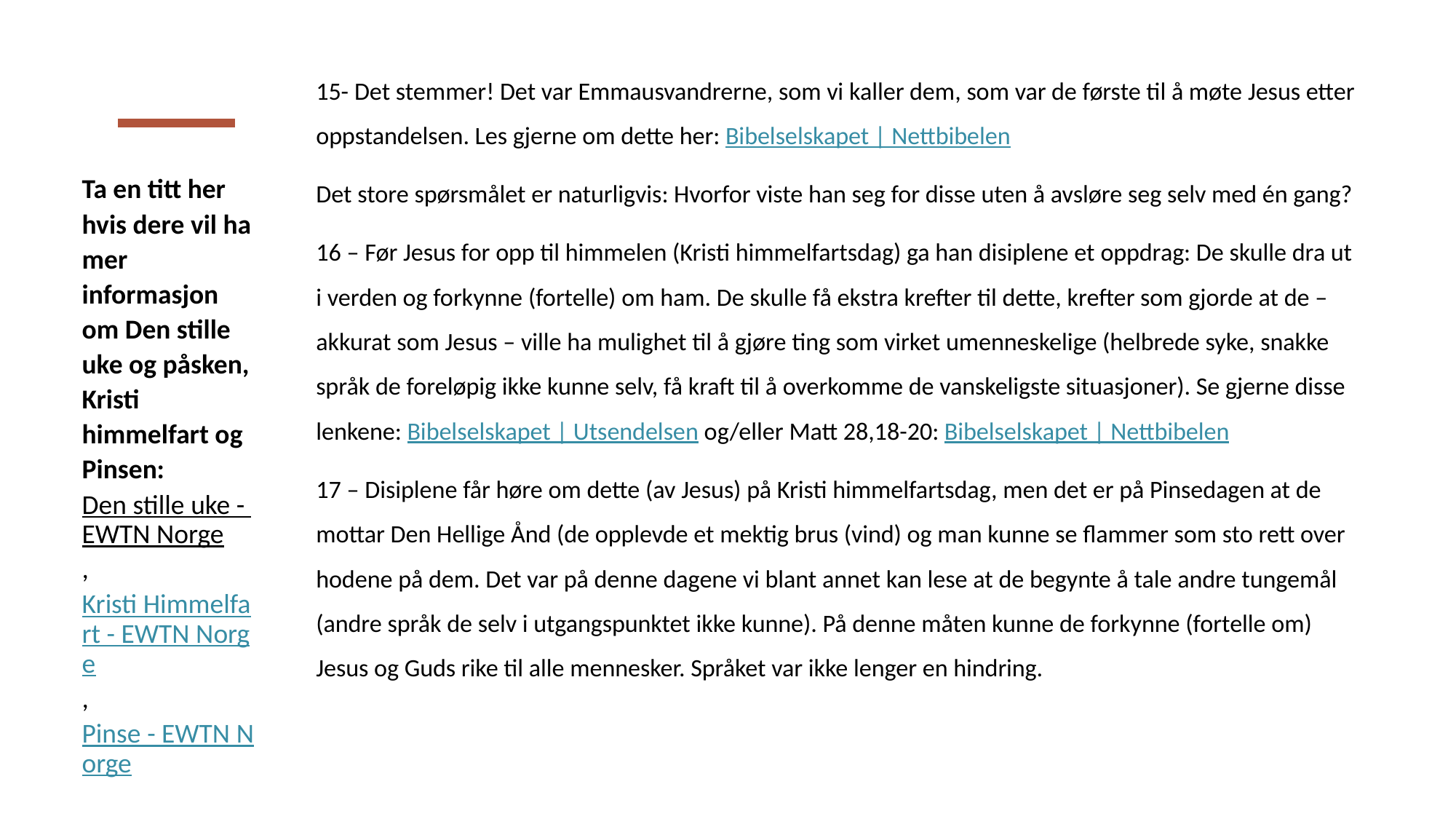

15- Det stemmer! Det var Emmausvandrerne, som vi kaller dem, som var de første til å møte Jesus etter oppstandelsen. Les gjerne om dette her: Bibelselskapet | Nettbibelen
Det store spørsmålet er naturligvis: Hvorfor viste han seg for disse uten å avsløre seg selv med én gang?
16 – Før Jesus for opp til himmelen (Kristi himmelfartsdag) ga han disiplene et oppdrag: De skulle dra ut i verden og forkynne (fortelle) om ham. De skulle få ekstra krefter til dette, krefter som gjorde at de – akkurat som Jesus – ville ha mulighet til å gjøre ting som virket umenneskelige (helbrede syke, snakke språk de foreløpig ikke kunne selv, få kraft til å overkomme de vanskeligste situasjoner). Se gjerne disse lenkene: Bibelselskapet | Utsendelsen og/eller Matt 28,18-20: Bibelselskapet | Nettbibelen
17 – Disiplene får høre om dette (av Jesus) på Kristi himmelfartsdag, men det er på Pinsedagen at de mottar Den Hellige Ånd (de opplevde et mektig brus (vind) og man kunne se flammer som sto rett over hodene på dem. Det var på denne dagene vi blant annet kan lese at de begynte å tale andre tungemål (andre språk de selv i utgangspunktet ikke kunne). På denne måten kunne de forkynne (fortelle om) Jesus og Guds rike til alle mennesker. Språket var ikke lenger en hindring.

Ta en titt her hvis dere vil ha mer informasjon om Den stille uke og påsken, Kristi himmelfart og Pinsen:
Den stille uke - EWTN Norge, Kristi Himmelfart - EWTN Norge, Pinse - EWTN Norge